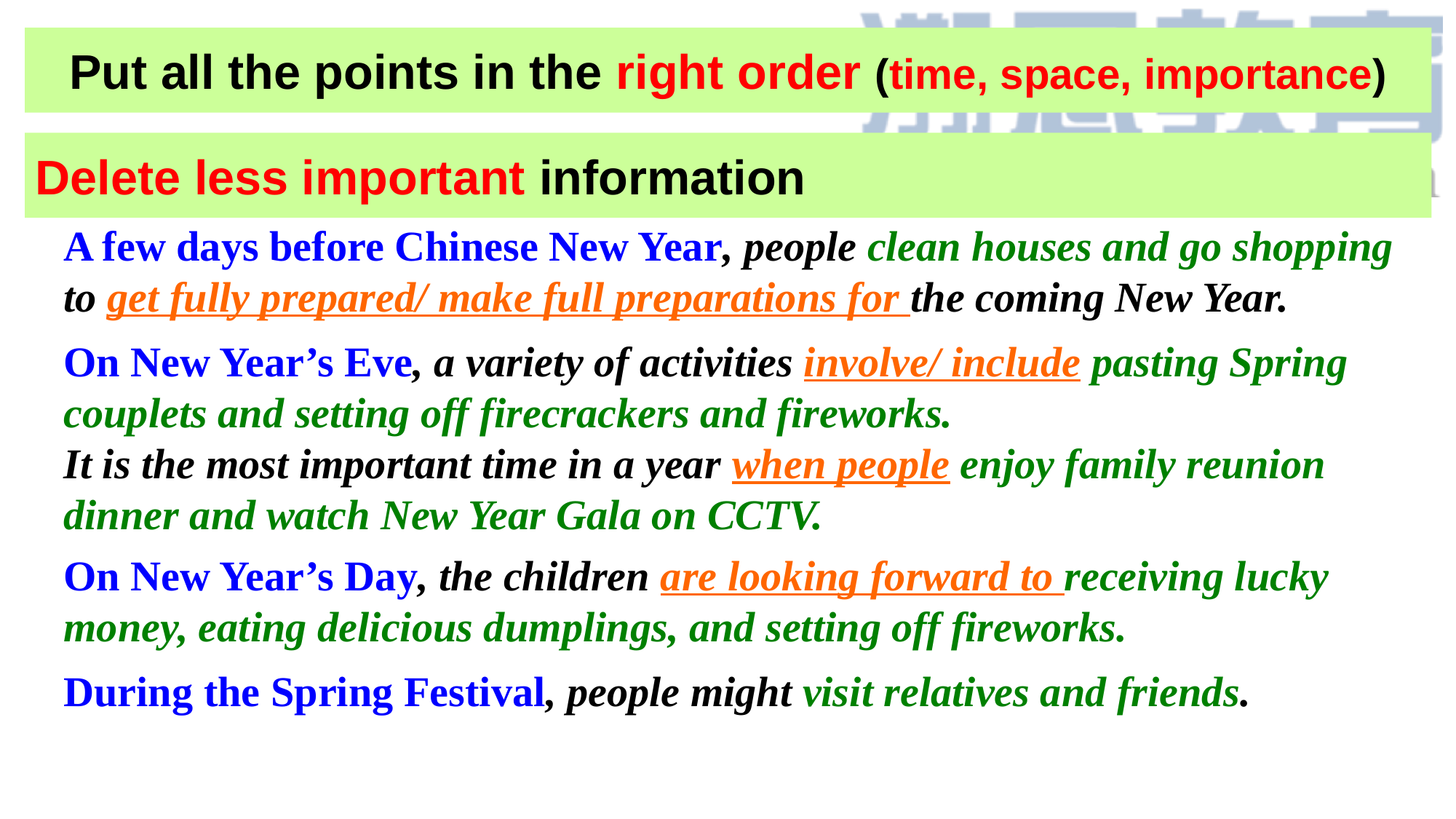

Put all the points in the right order (time, space, importance)
Delete less important information
A few days before Chinese New Year, people clean houses and go shopping to get fully prepared/ make full preparations for the coming New Year.
On New Year’s Eve, a variety of activities involve/ include pasting Spring couplets and setting off firecrackers and fireworks.
It is the most important time in a year when people enjoy family reunion dinner and watch New Year Gala on CCTV.
On New Year’s Day, the children are looking forward to receiving lucky money, eating delicious dumplings, and setting off fireworks.
During the Spring Festival, people might visit relatives and friends.